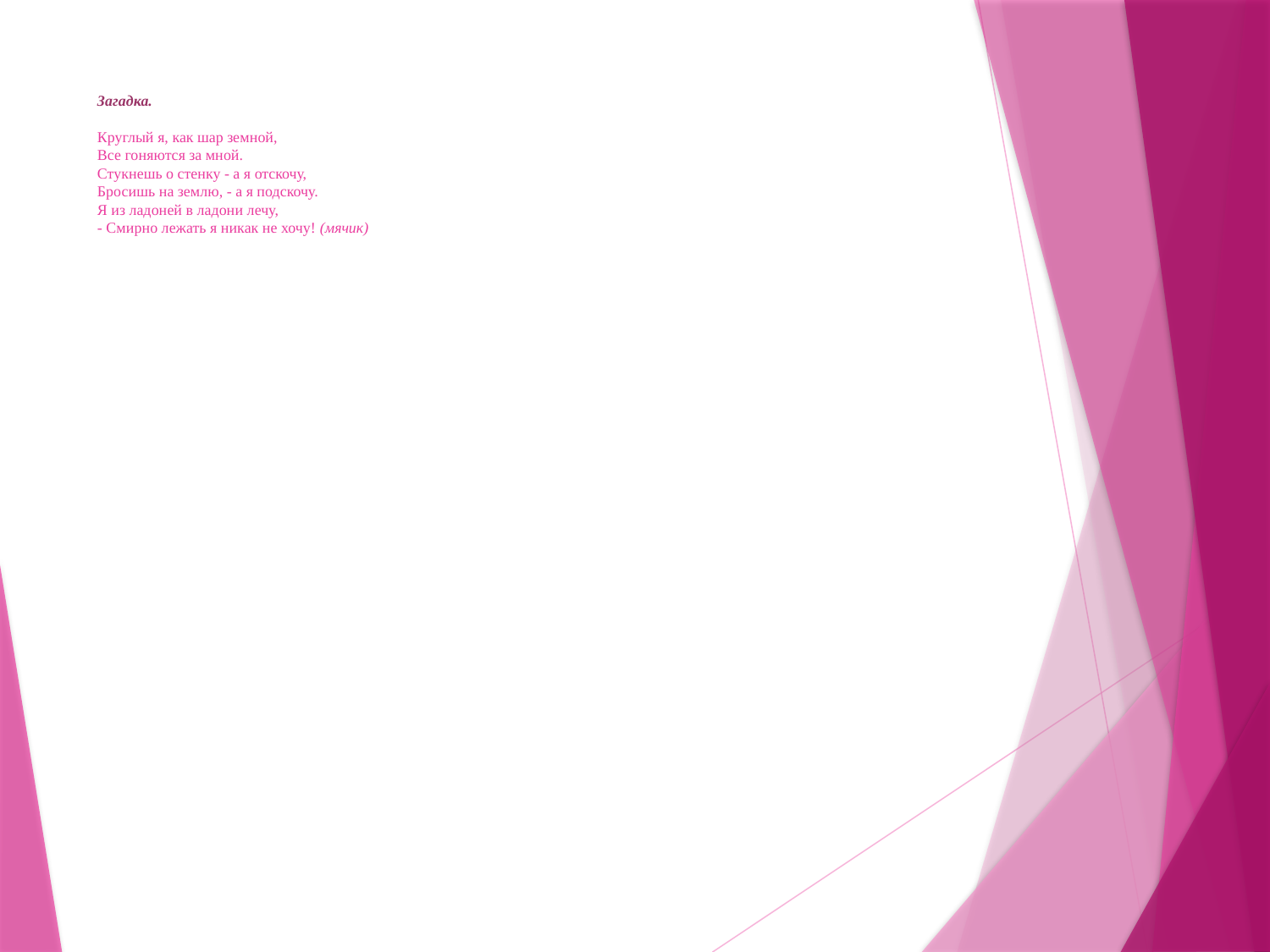

# Загадка.   Круглый я, как шар земной, Все гоняются за мной. Стукнешь о стенку - а я отскочу, Бросишь на землю, - а я подскочу. Я из ладоней в ладони лечу, - Смирно лежать я никак не хочу! (мячик)